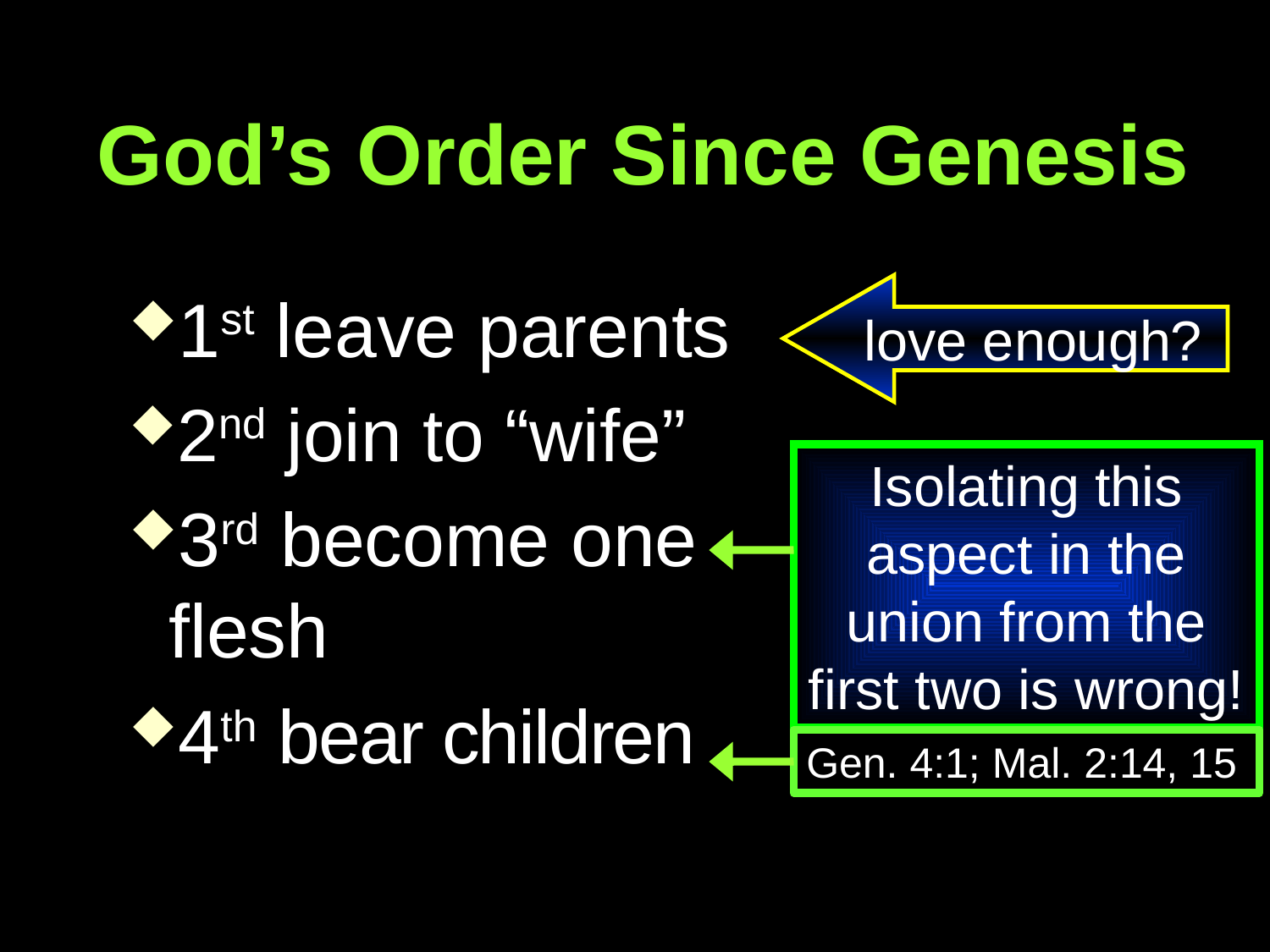

# God’s Order Since Genesis
1st leave parents
2nd join to “wife”
3rd become one flesh
4th bear children
love enough?
Isolating this aspect in the union from the first two is wrong!

Gen. 4:1; Mal. 2:14, 15